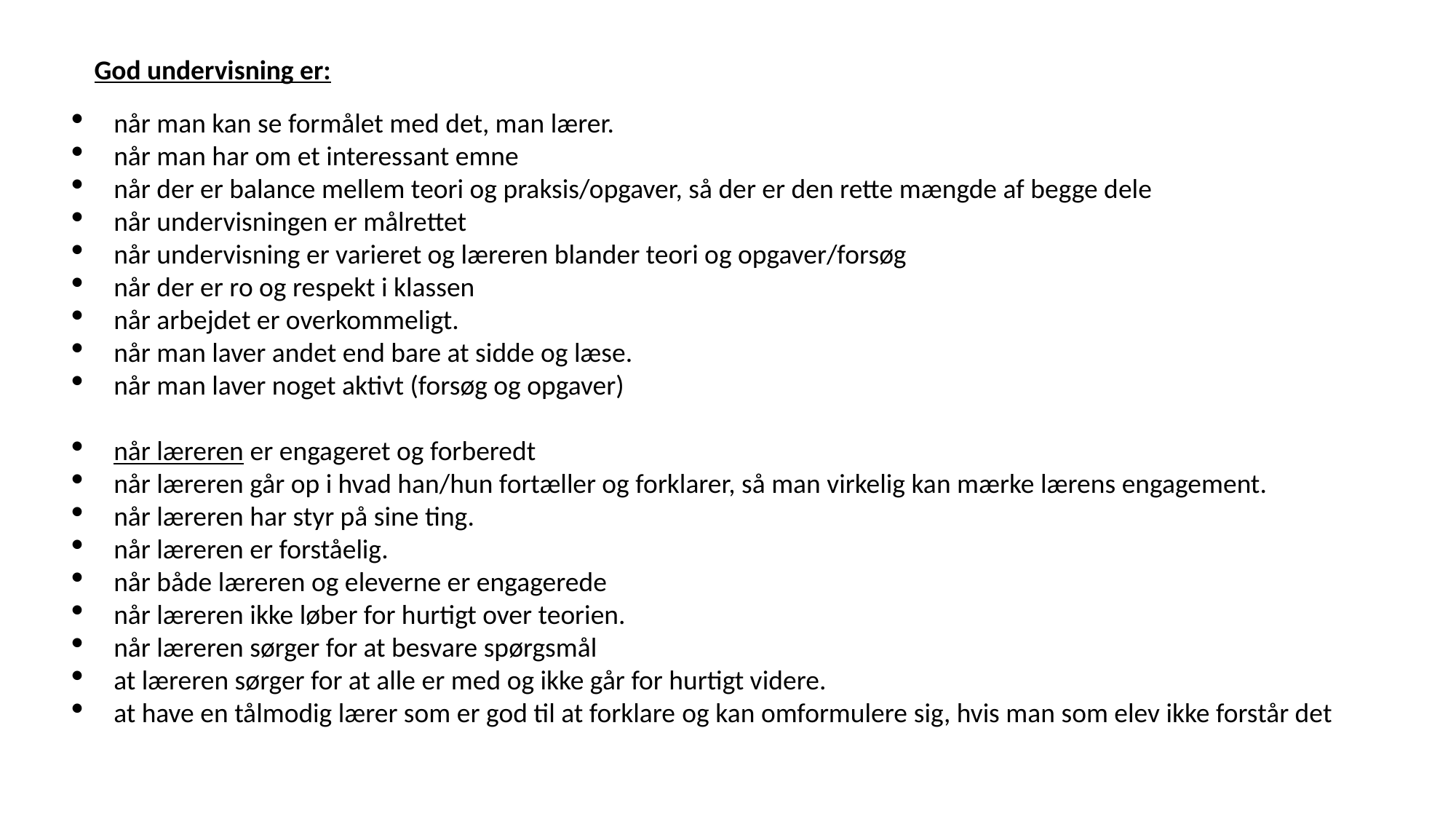

God undervisning er:
når man kan se formålet med det, man lærer.
når man har om et interessant emne
når der er balance mellem teori og praksis/opgaver, så der er den rette mængde af begge dele
når undervisningen er målrettet
når undervisning er varieret og læreren blander teori og opgaver/forsøg
når der er ro og respekt i klassen
når arbejdet er overkommeligt.
når man laver andet end bare at sidde og læse.
når man laver noget aktivt (forsøg og opgaver)

når læreren er engageret og forberedt
når læreren går op i hvad han/hun fortæller og forklarer, så man virkelig kan mærke lærens engagement.
når læreren har styr på sine ting.
når læreren er forståelig.
når både læreren og eleverne er engagerede
når læreren ikke løber for hurtigt over teorien.
når læreren sørger for at besvare spørgsmål
at læreren sørger for at alle er med og ikke går for hurtigt videre.
at have en tålmodig lærer som er god til at forklare og kan omformulere sig, hvis man som elev ikke forstår det